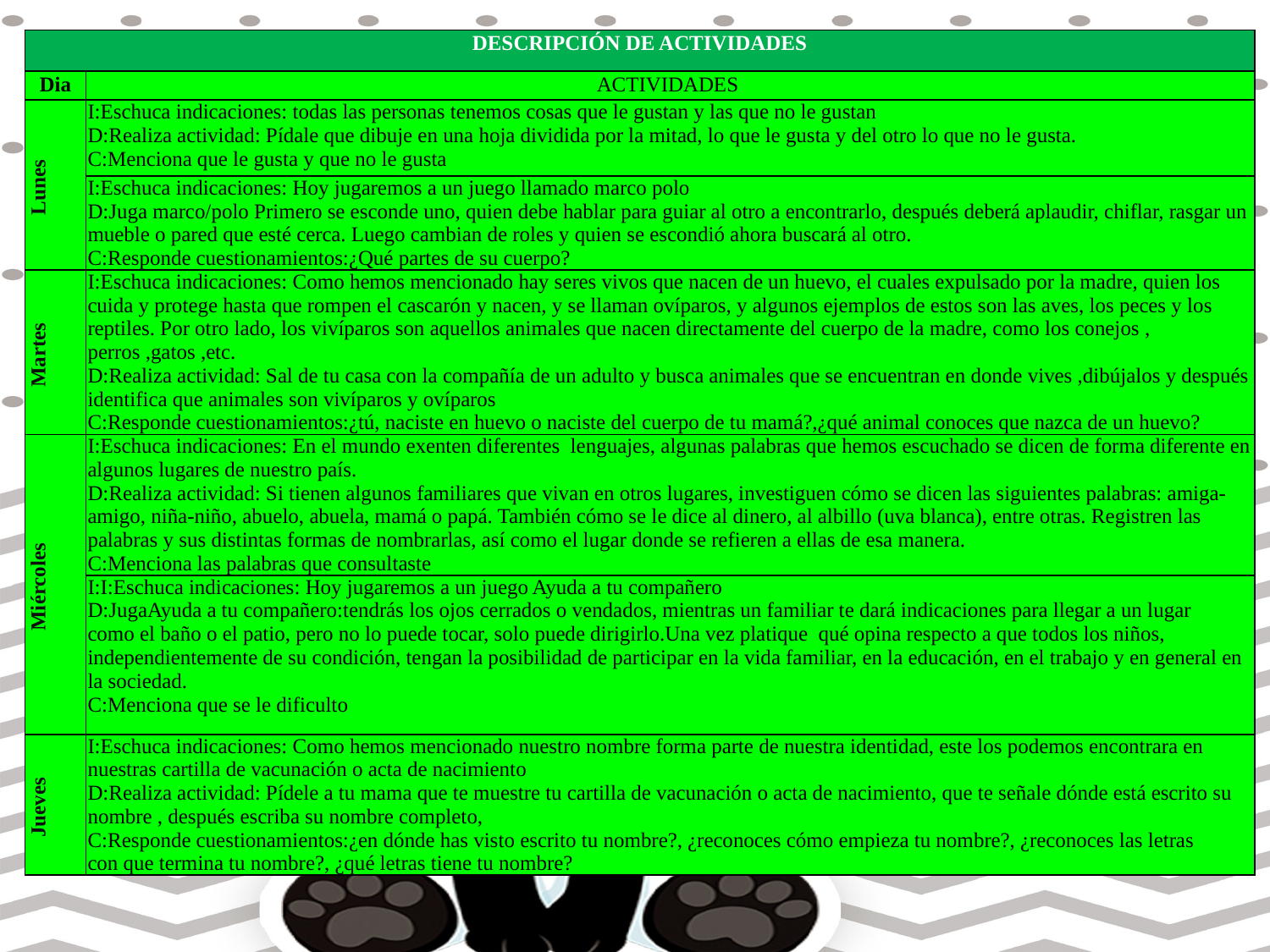

| DESCRIPCIÓN DE ACTIVIDADES |  |
| --- | --- |
| Dia | ACTIVIDADES |
| Lunes | I:Eschuca indicaciones: todas las personas tenemos cosas que le gustan y las que no le gustan D:Realiza actividad: Pídale que dibuje en una hoja dividida por la mitad, lo que le gusta y del otro lo que no le gusta. C:Menciona que le gusta y que no le gusta |
|  | I:Eschuca indicaciones: Hoy jugaremos a un juego llamado marco polo D:Juga marco/polo Primero se esconde uno, quien debe hablar para guiar al otro a encontrarlo, después deberá aplaudir, chiflar, rasgar un mueble o pared que esté cerca. Luego cambian de roles y quien se escondió ahora buscará al otro. C:Responde cuestionamientos:¿Qué partes de su cuerpo? |
| Martes | I:Eschuca indicaciones: Como hemos mencionado hay seres vivos que nacen de un huevo, el cuales expulsado por la madre, quien los cuida y protege hasta que rompen el cascarón y nacen, y se llaman ovíparos, y algunos ejemplos de estos son las aves, los peces y los reptiles. Por otro lado, los vivíparos son aquellos animales que nacen directamente del cuerpo de la madre, como los conejos , perros ,gatos ,etc. D:Realiza actividad: Sal de tu casa con la compañía de un adulto y busca animales que se encuentran en donde vives ,dibújalos y después identifica que animales son vivíparos y ovíparos C:Responde cuestionamientos:¿tú, naciste en huevo o naciste del cuerpo de tu mamá?,¿qué animal conoces que nazca de un huevo? |
| Miércoles | I:Eschuca indicaciones: En el mundo exenten diferentes lenguajes, algunas palabras que hemos escuchado se dicen de forma diferente en algunos lugares de nuestro país. D:Realiza actividad: Si tienen algunos familiares que vivan en otros lugares, investiguen cómo se dicen las siguientes palabras: amiga-amigo, niña-niño, abuelo, abuela, mamá o papá. También cómo se le dice al dinero, al albillo (uva blanca), entre otras. Registren las palabras y sus distintas formas de nombrarlas, así como el lugar donde se refieren a ellas de esa manera. C:Menciona las palabras que consultaste |
|  | I:I:Eschuca indicaciones: Hoy jugaremos a un juego Ayuda a tu compañero D:JugaAyuda a tu compañero:tendrás los ojos cerrados o vendados, mientras un familiar te dará indicaciones para llegar a un lugar como el baño o el patio, pero no lo puede tocar, solo puede dirigirlo.Una vez platique qué opina respecto a que todos los niños, independientemente de su condición, tengan la posibilidad de participar en la vida familiar, en la educación, en el trabajo y en general en la sociedad. C:Menciona que se le dificulto |
| Jueves | I:Eschuca indicaciones: Como hemos mencionado nuestro nombre forma parte de nuestra identidad, este los podemos encontrara en nuestras cartilla de vacunación o acta de nacimiento D:Realiza actividad: Pídele a tu mama que te muestre tu cartilla de vacunación o acta de nacimiento, que te señale dónde está escrito su nombre , después escriba su nombre completo, C:Responde cuestionamientos:¿en dónde has visto escrito tu nombre?, ¿reconoces cómo empieza tu nombre?, ¿reconoces las letras con que termina tu nombre?, ¿qué letras tiene tu nombre? |